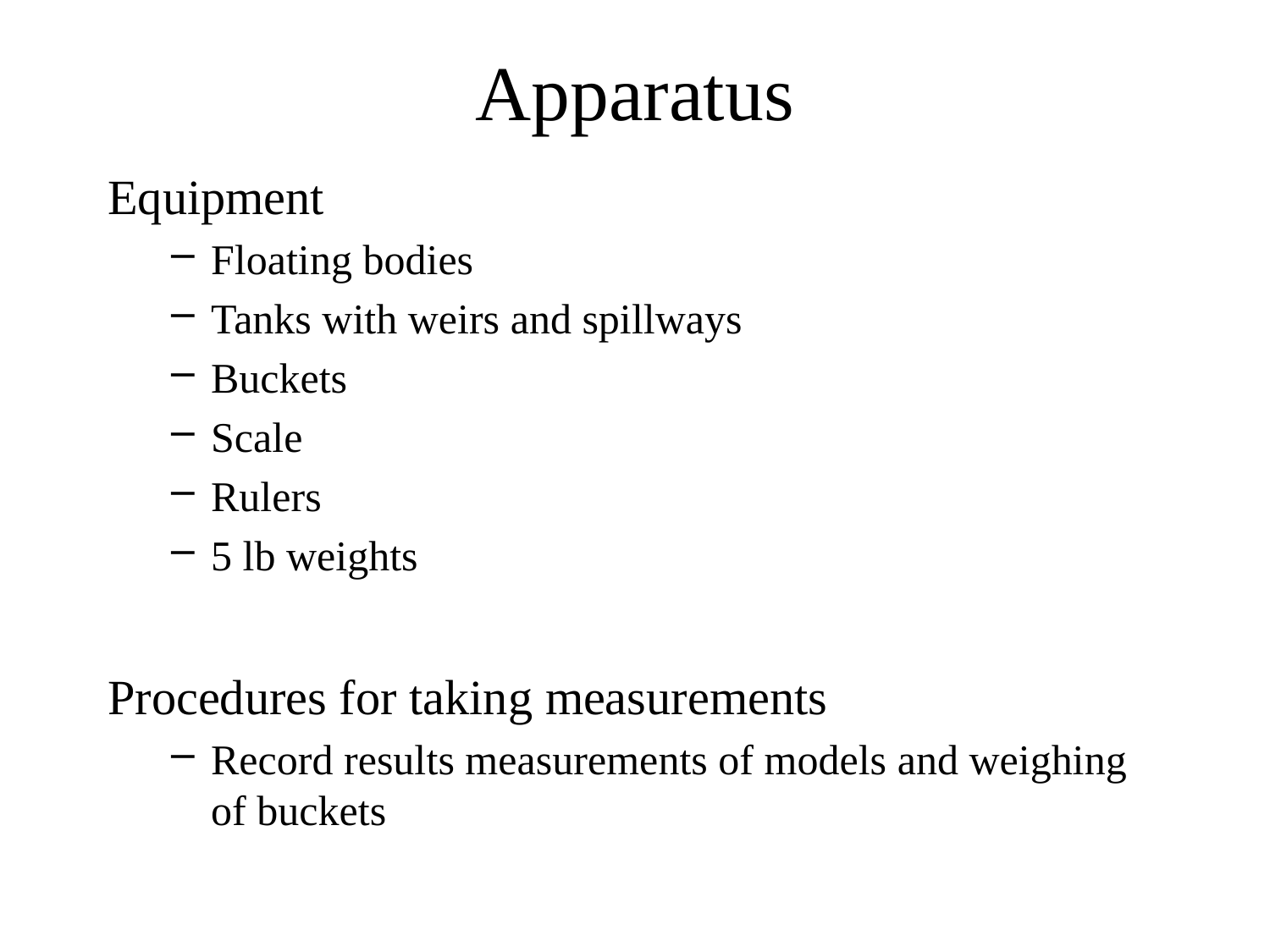

# Apparatus
Equipment
Floating bodies
Tanks with weirs and spillways
Buckets
Scale
Rulers
5 lb weights

Procedures for taking measurements
Record results measurements of models and weighing of buckets